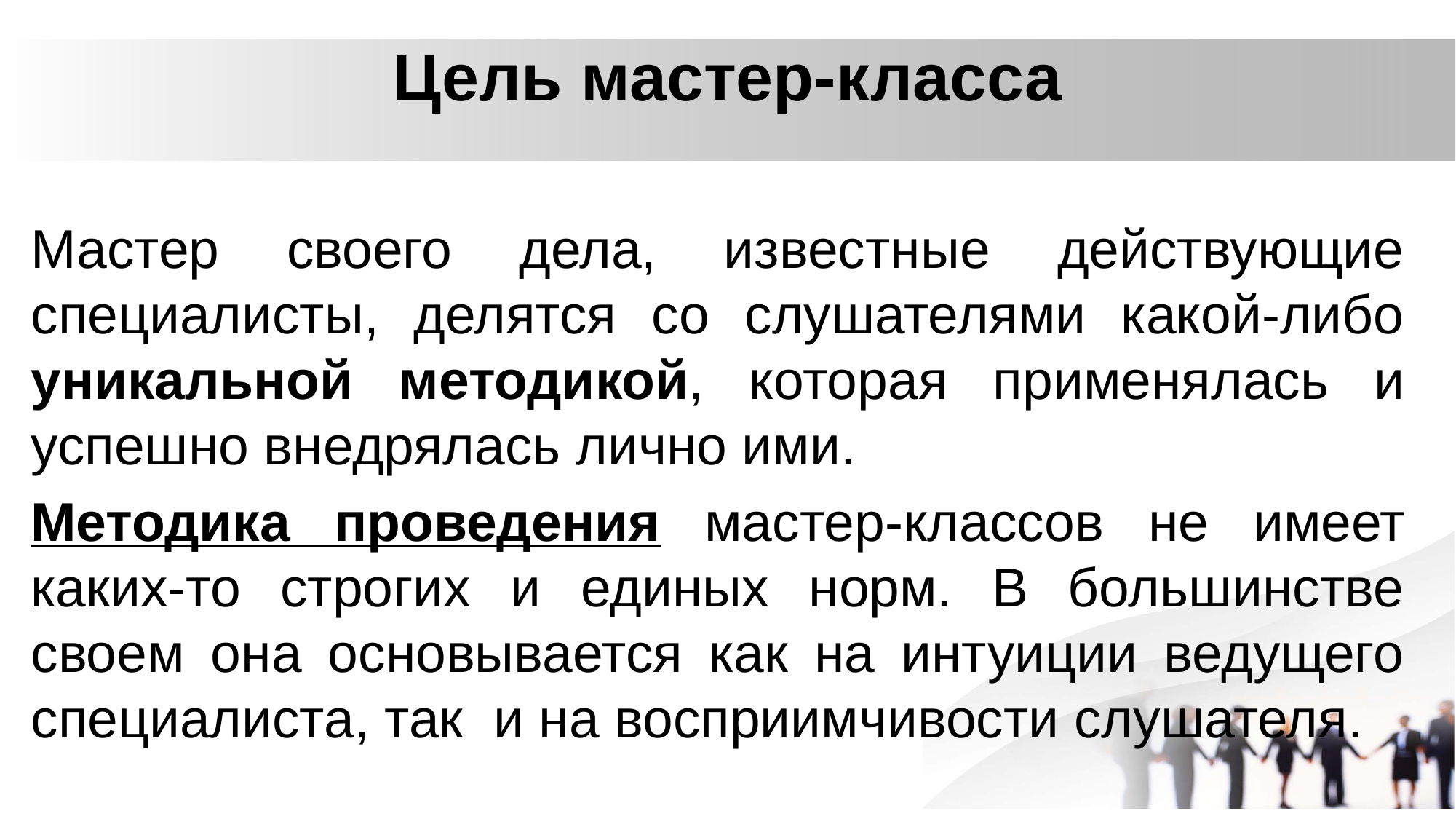

# Цель мастер-класса
Мастер своего дела, известные действующие специалисты, делятся со слушателями какой-либо уникальной методикой, которая применялась и успешно внедрялась лично ими.
Методика проведения мастер-классов не имеет каких-то строгих и единых норм. В большинстве своем она основывается как на интуиции ведущего специалиста, так  и на восприимчивости слушателя.